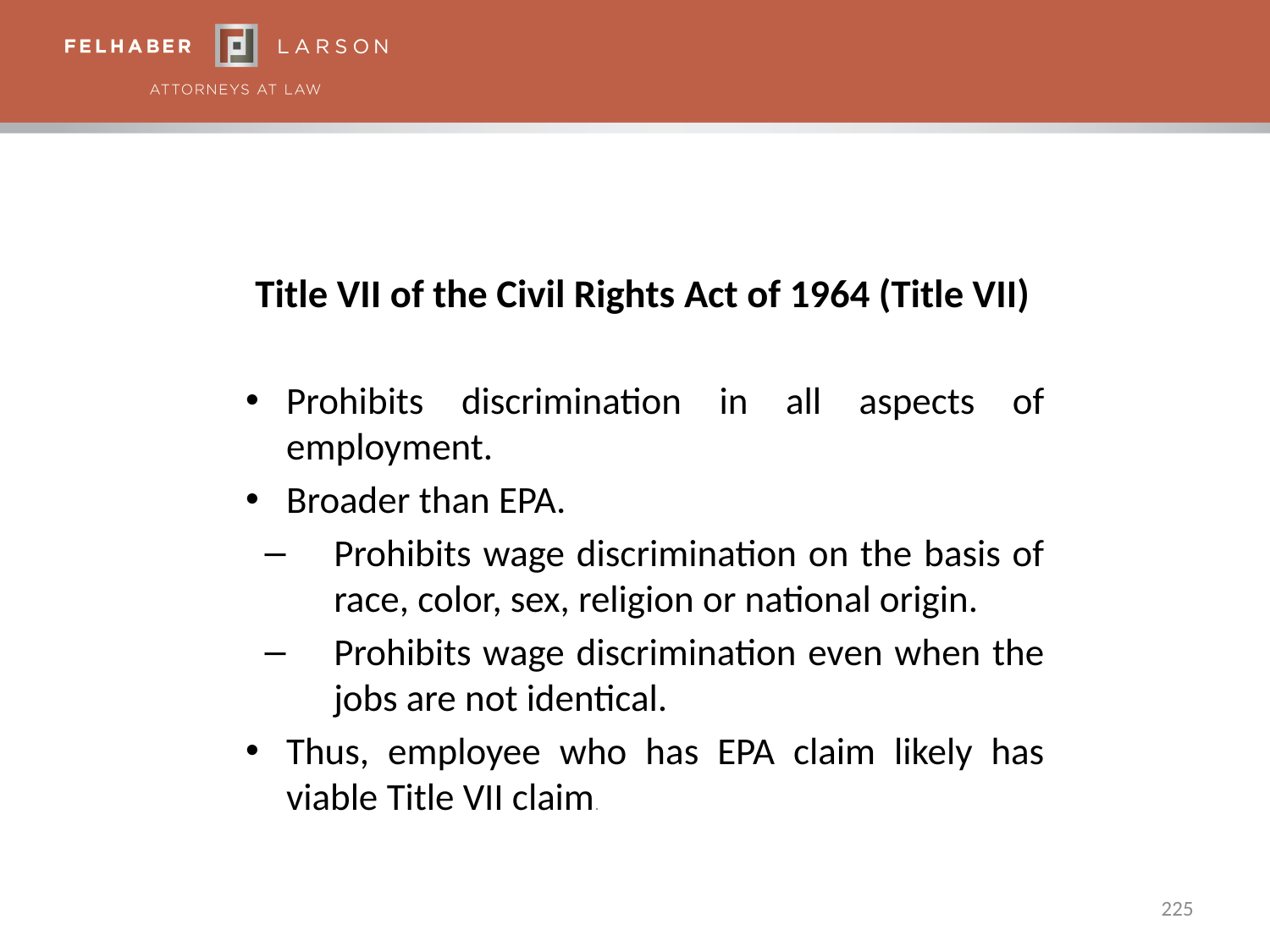

# Title VII of the Civil Rights Act of 1964 (Title VII)
Prohibits discrimination in all aspects of employment.
Broader than EPA.
Prohibits wage discrimination on the basis of race, color, sex, religion or national origin.
Prohibits wage discrimination even when the jobs are not identical.
Thus, employee who has EPA claim likely has viable Title VII claim.

225